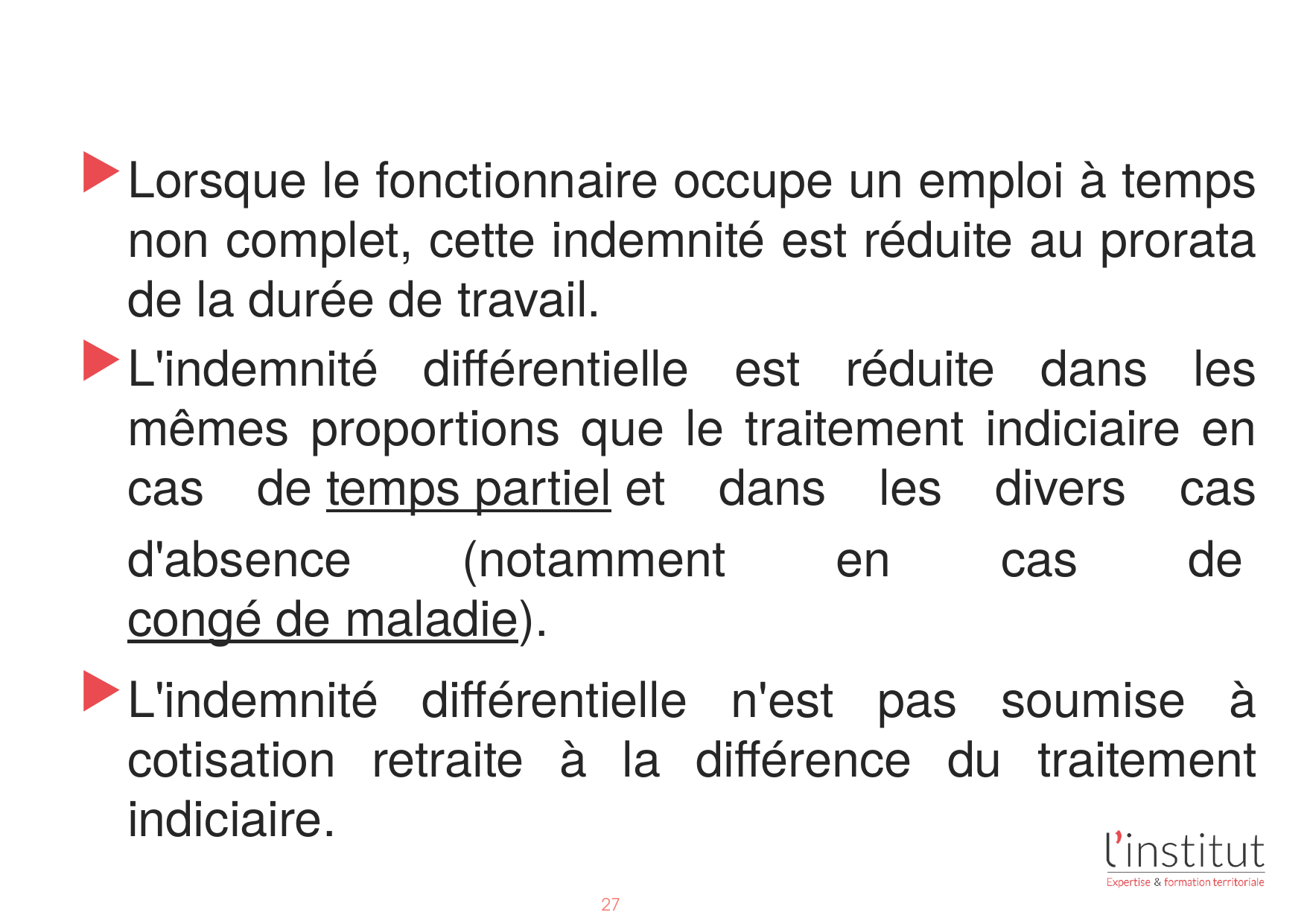

#

Lorsque le fonctionnaire occupe un emploi à temps non complet, cette indemnité est réduite au prorata de la durée de travail.
L'indemnité différentielle est réduite dans les mêmes proportions que le traitement indiciaire en cas de temps partiel et dans les divers cas d'absence (notamment en cas de congé de maladie).
L'indemnité différentielle n'est pas soumise à cotisation retraite à la différence du traitement indiciaire.